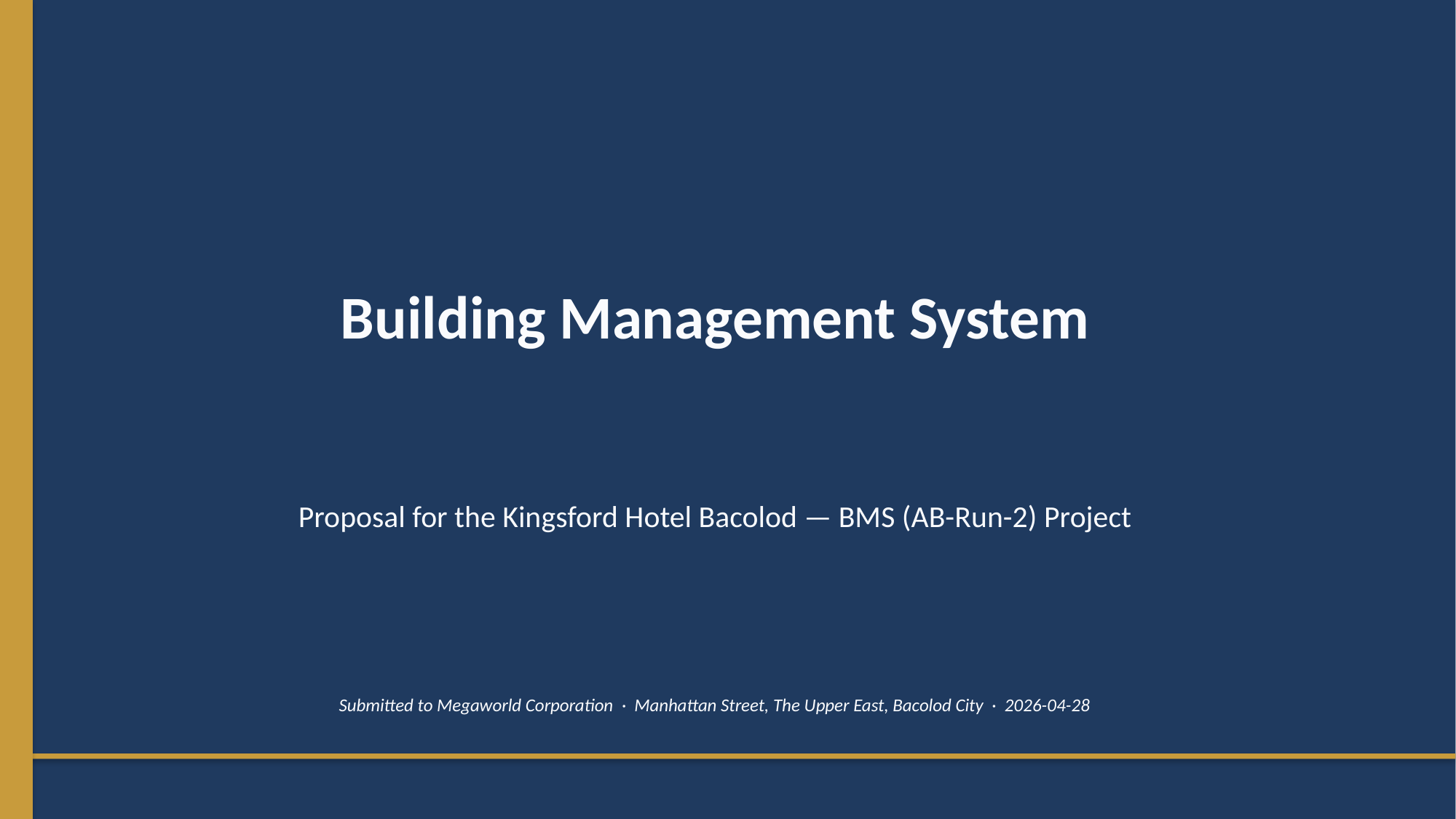

Building Management System
Proposal for the Kingsford Hotel Bacolod — BMS (AB-Run-2) Project
Submitted to Megaworld Corporation  ·  Manhattan Street, The Upper East, Bacolod City  ·  2026-04-28